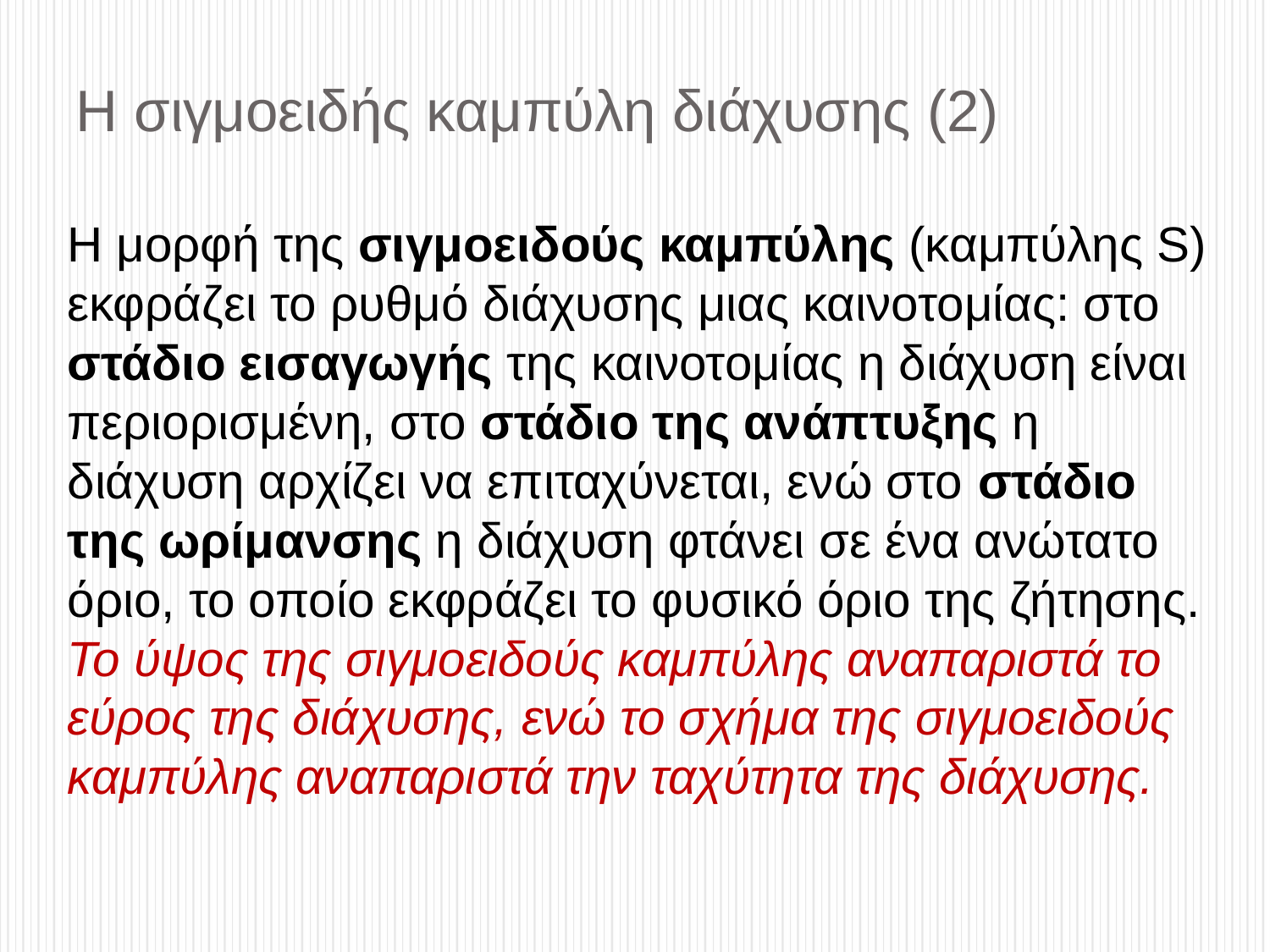

# Η σιγμοειδής καμπύλη διάχυσης (2)
Η μορφή της σιγμοειδούς καμπύλης (καμπύλης S) εκφράζει το ρυθμό διάχυσης μιας καινοτομίας: στο στάδιο εισαγωγής της καινοτομίας η διάχυση είναι περιορισμένη, στο στάδιο της ανάπτυξης η διάχυση αρχίζει να επιταχύνεται, ενώ στο στάδιο της ωρίμανσης η διάχυση φτάνει σε ένα ανώτατο όριο, το οποίο εκφράζει το φυσικό όριο της ζήτησης.
Το ύψος της σιγμοειδούς καμπύλης αναπαριστά το εύρος της διάχυσης, ενώ το σχήμα της σιγμοειδούς καμπύλης αναπαριστά την ταχύτητα της διάχυσης.